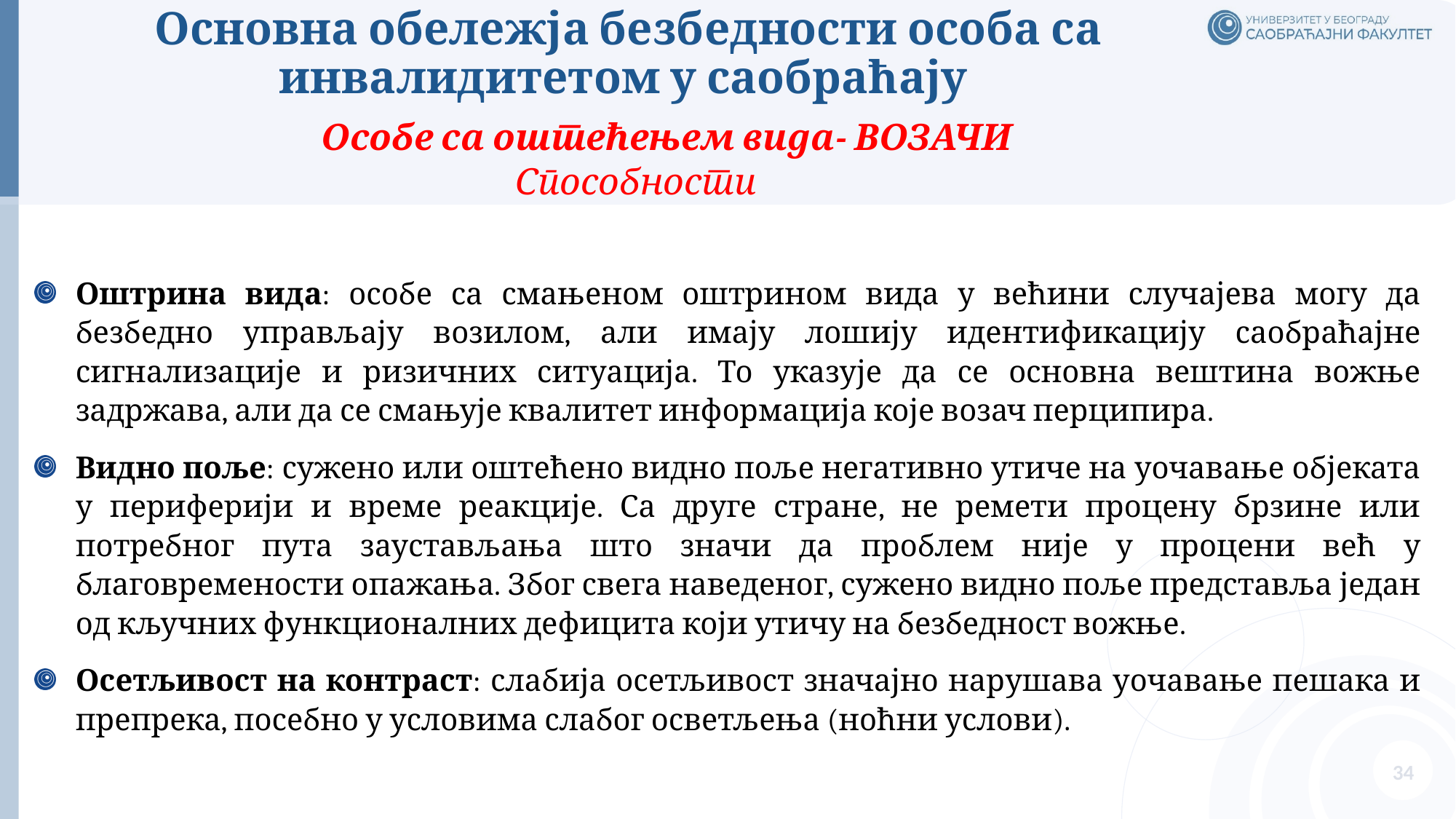

# Основна обележја безбедности особа са инвалидитетом у саобраћају
Особе са оштећењем вида- ВОЗАЧИ
Способности

Оштрина вида: особе са смањеном оштрином вида у већини случајева могу да безбедно управљају возилом, али имају лошију идентификацију саобраћајне сигнализације и ризичних ситуација. То указује да се основна вештина вожње задржава, али да се смањује квалитет информација које возач перципира.
Видно поље: сужено или оштећено видно поље негативно утиче на уочавање објеката у периферији и време реакције. Са друге стране, не ремети процену брзине или потребног пута заустављања што значи да проблем није у процени већ у благовремености опажања. Због свега наведеног, сужено видно поље представља један од кључних функционалних дефицита који утичу на безбедност вожње.
Осетљивост на контраст: слабија осетљивост значајно нарушава уочавање пешака и препрека, посебно у условима слабог осветљења (ноћни услови).

34